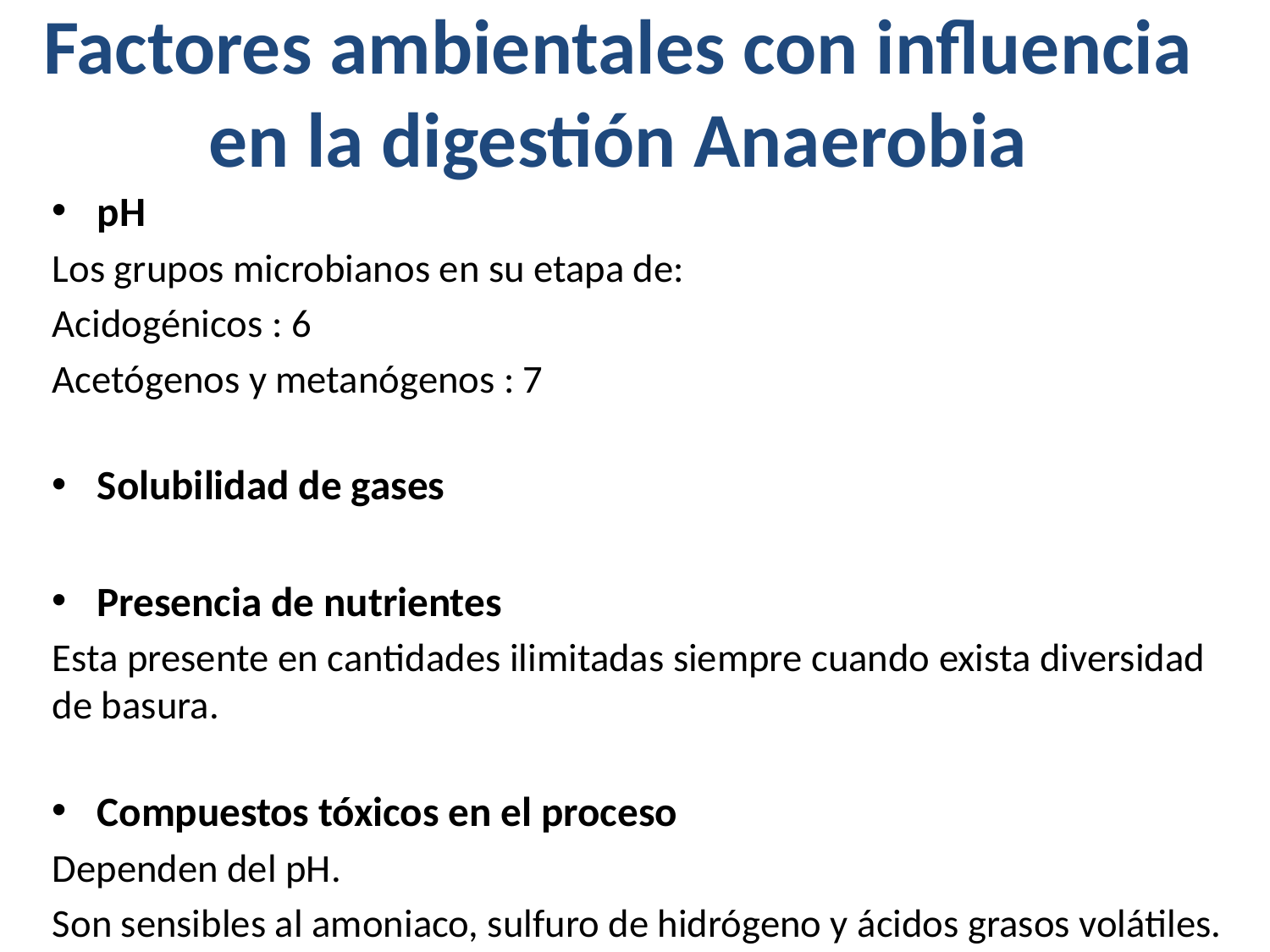

# Factores ambientales con influencia en la digestión Anaerobia
pH
Los grupos microbianos en su etapa de:
Acidogénicos : 6
Acetógenos y metanógenos : 7

Solubilidad de gases

Presencia de nutrientes
Esta presente en cantidades ilimitadas siempre cuando exista diversidad de basura.

Compuestos tóxicos en el proceso
Dependen del pH.
Son sensibles al amoniaco, sulfuro de hidrógeno y ácidos grasos volátiles.